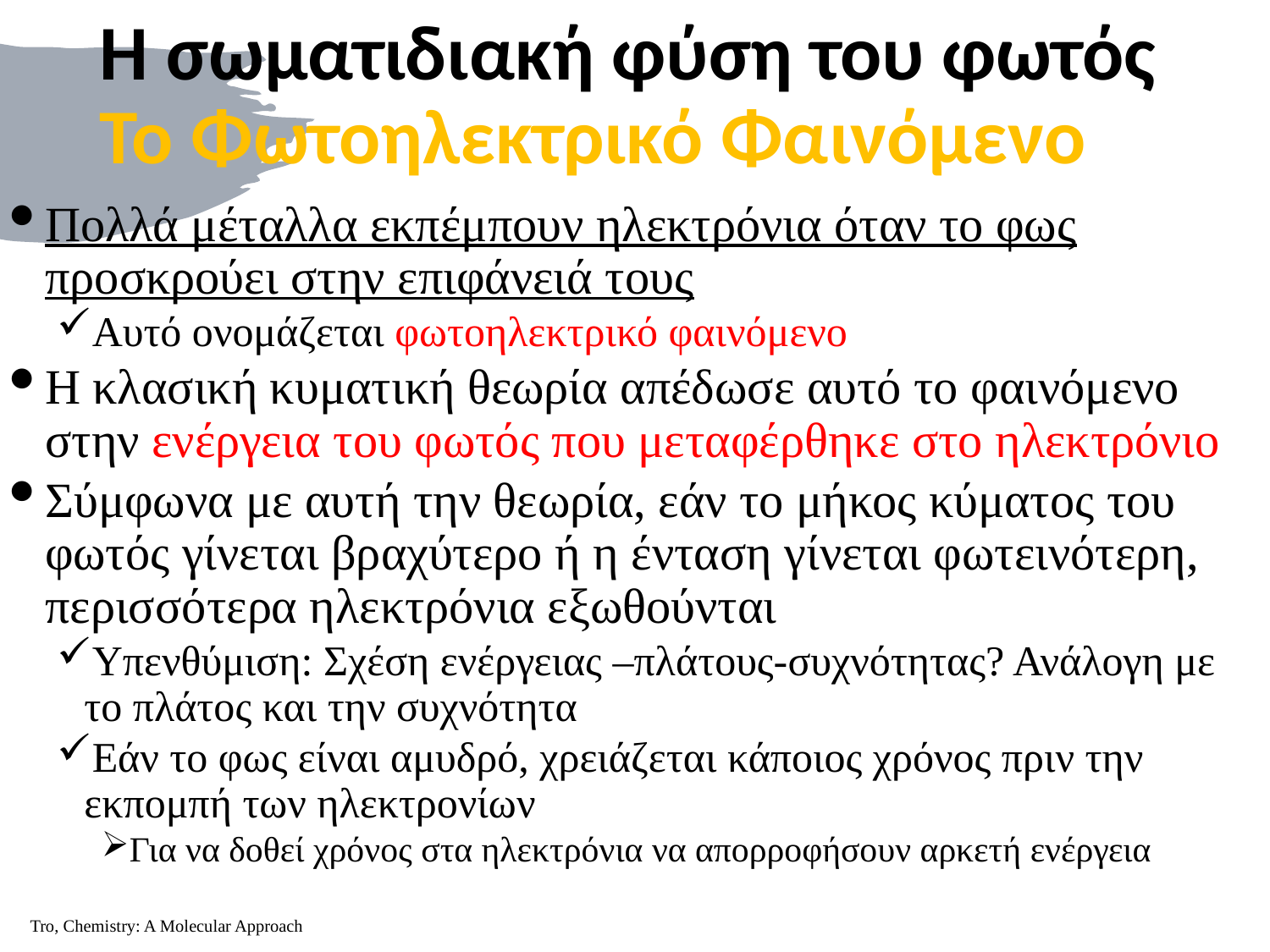

Η σωματιδιακή φύση του φωτός
Το Φωτοηλεκτρικό Φαινόμενο

Πολλά μέταλλα εκπέμπουν ηλεκτρόνια όταν το φως προσκρούει στην επιφάνειά τους
Αυτό ονομάζεται φωτοηλεκτρικό φαινόμενο
Η κλασική κυματική θεωρία απέδωσε αυτό το φαινόμενο  στην ενέργεια του φωτός που μεταφέρθηκε στο ηλεκτρόνιο
Σύμφωνα με αυτή την θεωρία, εάν το μήκος κύματος του φωτός γίνεται βραχύτερο ή η ένταση γίνεται φωτεινότερη, περισσότερα ηλεκτρόνια εξωθούνται
Υπενθύμιση: Σχέση ενέργειας –πλάτους-συχνότητας? Ανάλογη με το πλάτος και την συχνότητα
Εάν το φως είναι αμυδρό, χρειάζεται κάποιος χρόνος πριν την εκπομπή των ηλεκτρονίων
Για να δοθεί χρόνος στα ηλεκτρόνια να απορροφήσουν αρκετή ενέργεια
Tro, Chemistry: A Molecular Approach